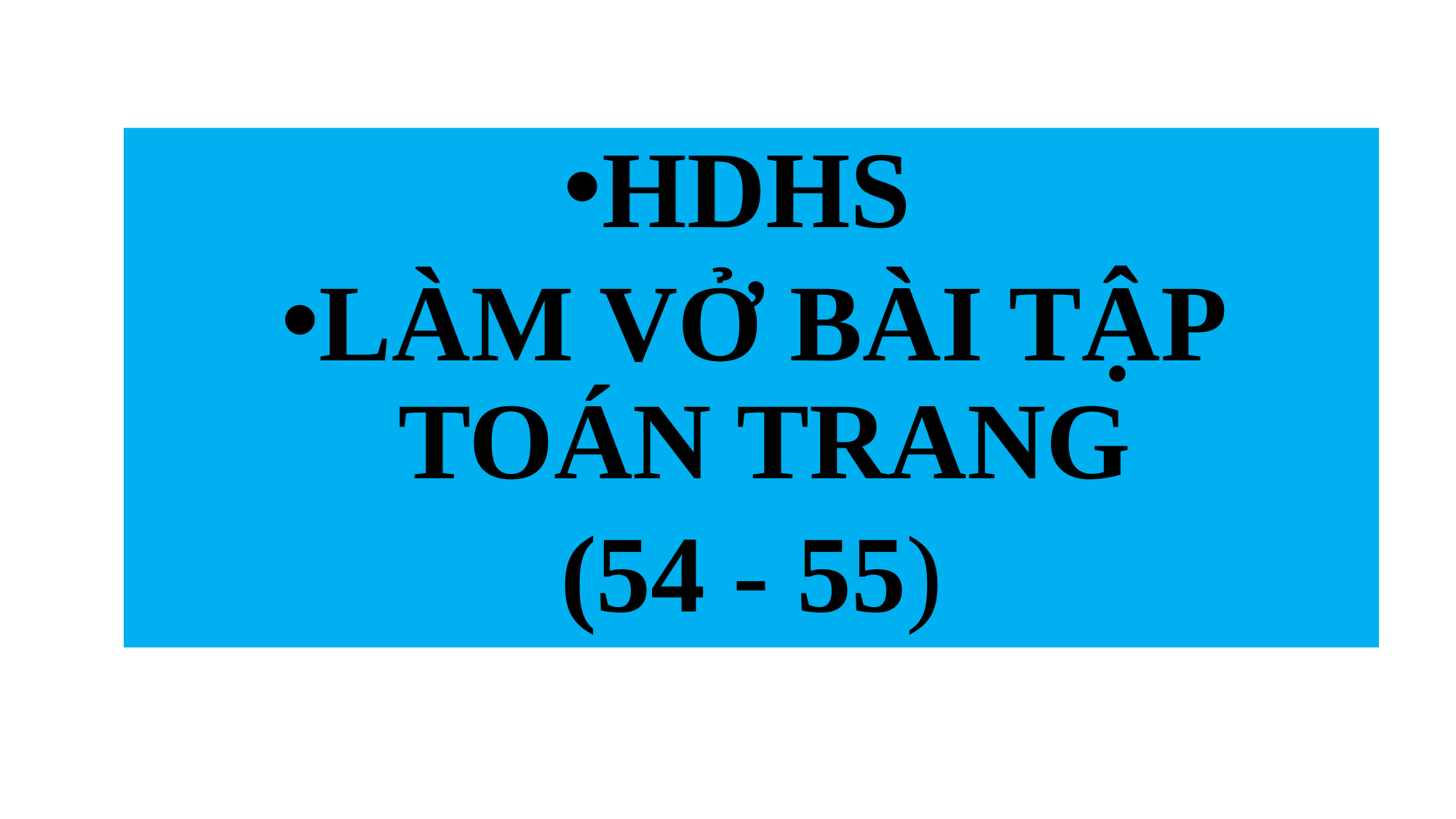

HDHS
LÀM VỞ BÀI TẬP TOÁN TRANG
(54 - 55)